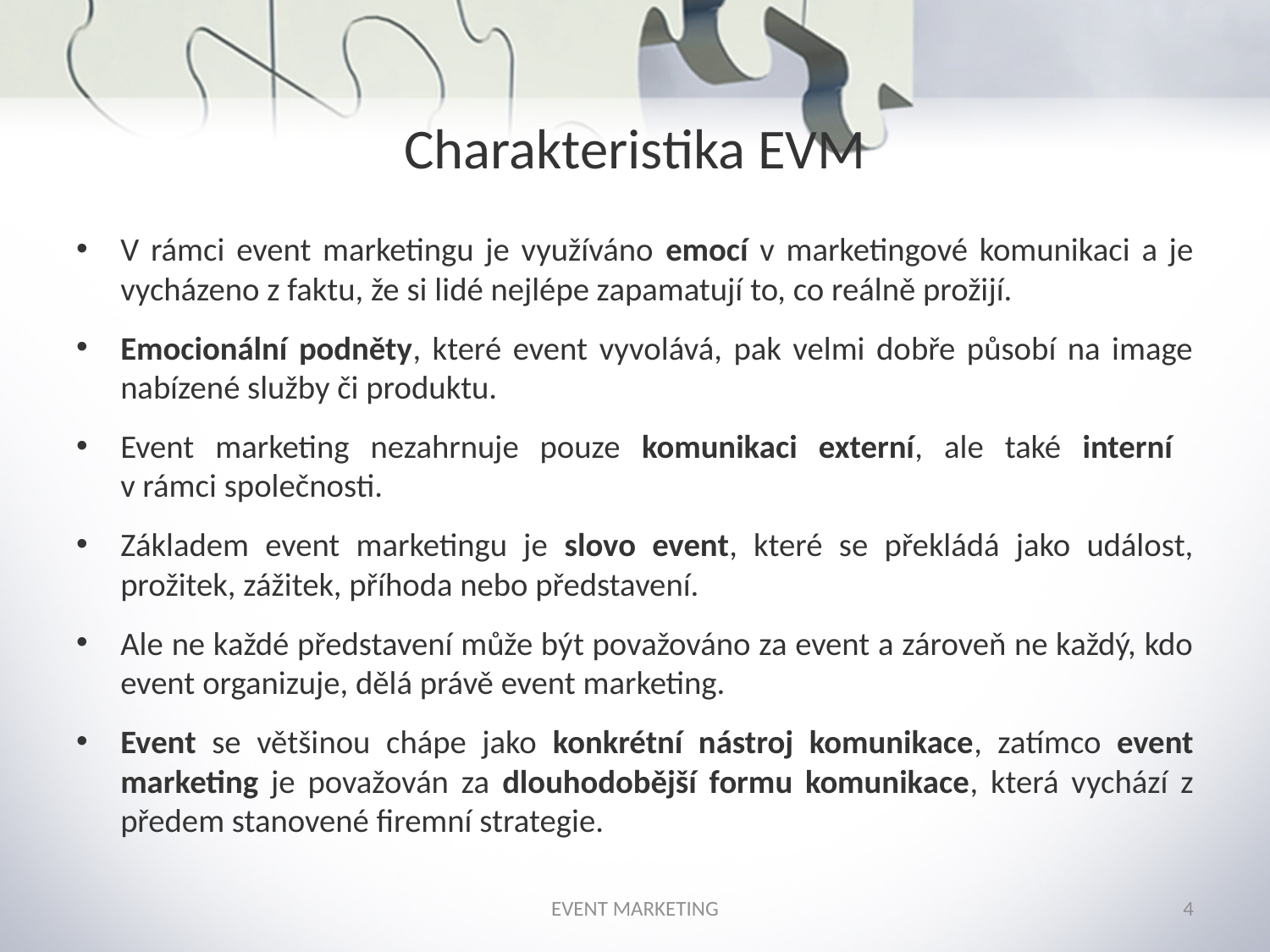

# Charakteristika EVM
V rámci event marketingu je využíváno emocí v marketingové komunikaci a je vycházeno z faktu, že si lidé nejlépe zapamatují to, co reálně prožijí.
Emocionální podněty, které event vyvolává, pak velmi dobře působí na image nabízené služby či produktu.
Event marketing nezahrnuje pouze komunikaci externí, ale také interní
v rámci společnosti.
Základem event marketingu je slovo event, které se překládá jako událost, prožitek, zážitek, příhoda nebo představení.
Ale ne každé představení může být považováno za event a zároveň ne každý, kdo event organizuje, dělá právě event marketing.
Event se většinou chápe jako konkrétní nástroj komunikace, zatímco event marketing je považován za dlouhodobější formu komunikace, která vychází z předem stanovené firemní strategie.

EVENT MARKETING
4